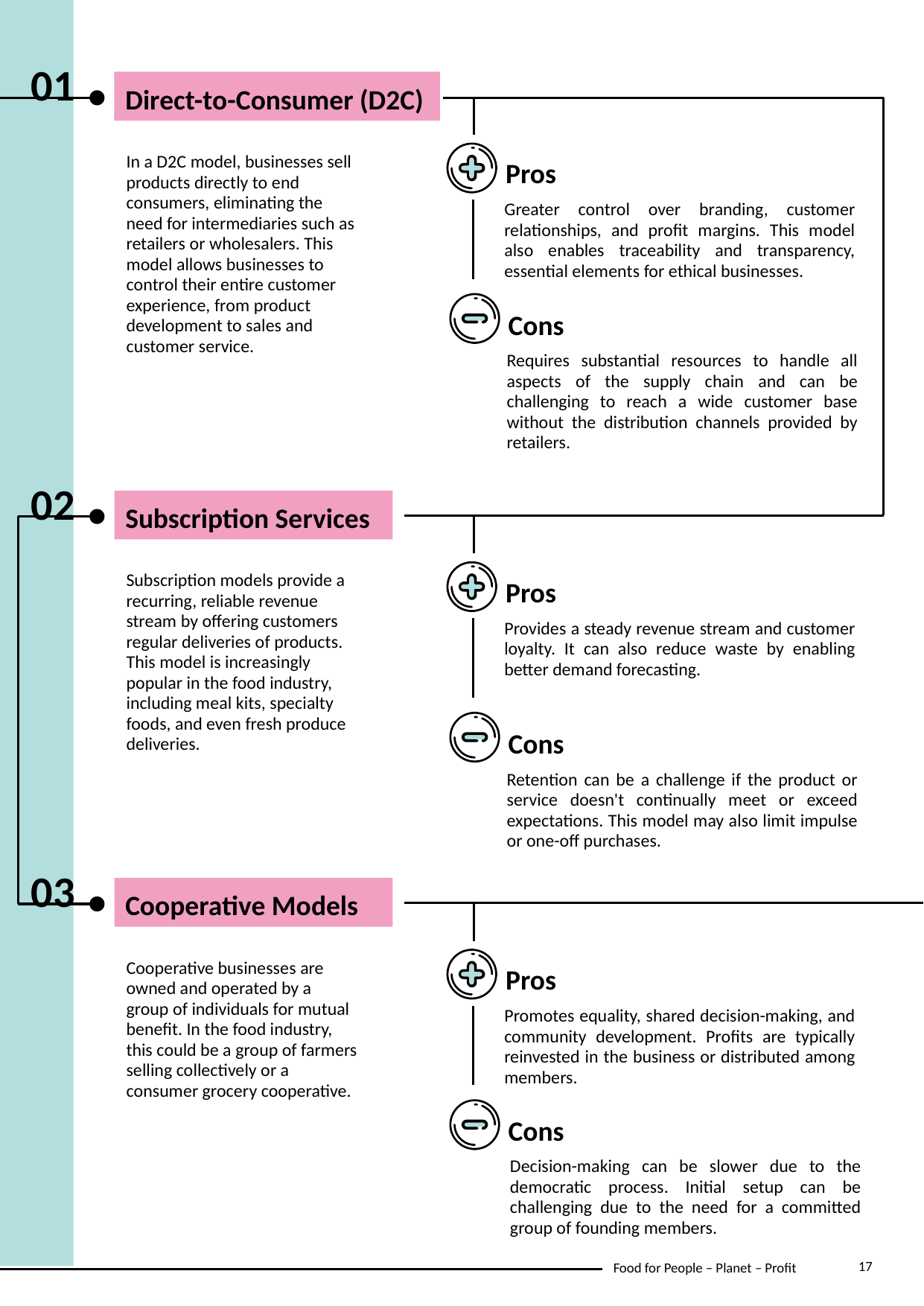

01
Direct-to-Consumer (D2C)

In a D2C model, businesses sell products directly to end consumers, eliminating the need for intermediaries such as retailers or wholesalers. This model allows businesses to control their entire customer experience, from product development to sales and customer service.

Pros

Greater control over branding, customer relationships, and profit margins. This model also enables traceability and transparency, essential elements for ethical businesses.

Cons

Requires substantial resources to handle all aspects of the supply chain and can be challenging to reach a wide customer base without the distribution channels provided by retailers.

02
Subscription Services

Subscription models provide a recurring, reliable revenue stream by offering customers regular deliveries of products. This model is increasingly popular in the food industry, including meal kits, specialty foods, and even fresh produce deliveries.

Pros
Provides a steady revenue stream and customer loyalty. It can also reduce waste by enabling better demand forecasting.

Cons
Retention can be a challenge if the product or service doesn't continually meet or exceed expectations. This model may also limit impulse or one-off purchases.
03
Cooperative Models

Cooperative businesses are owned and operated by a group of individuals for mutual benefit. In the food industry, this could be a group of farmers selling collectively or a consumer grocery cooperative.

Pros
Promotes equality, shared decision-making, and community development. Profits are typically reinvested in the business or distributed among members.

Cons
Decision-making can be slower due to the democratic process. Initial setup can be challenging due to the need for a committed group of founding members.
17